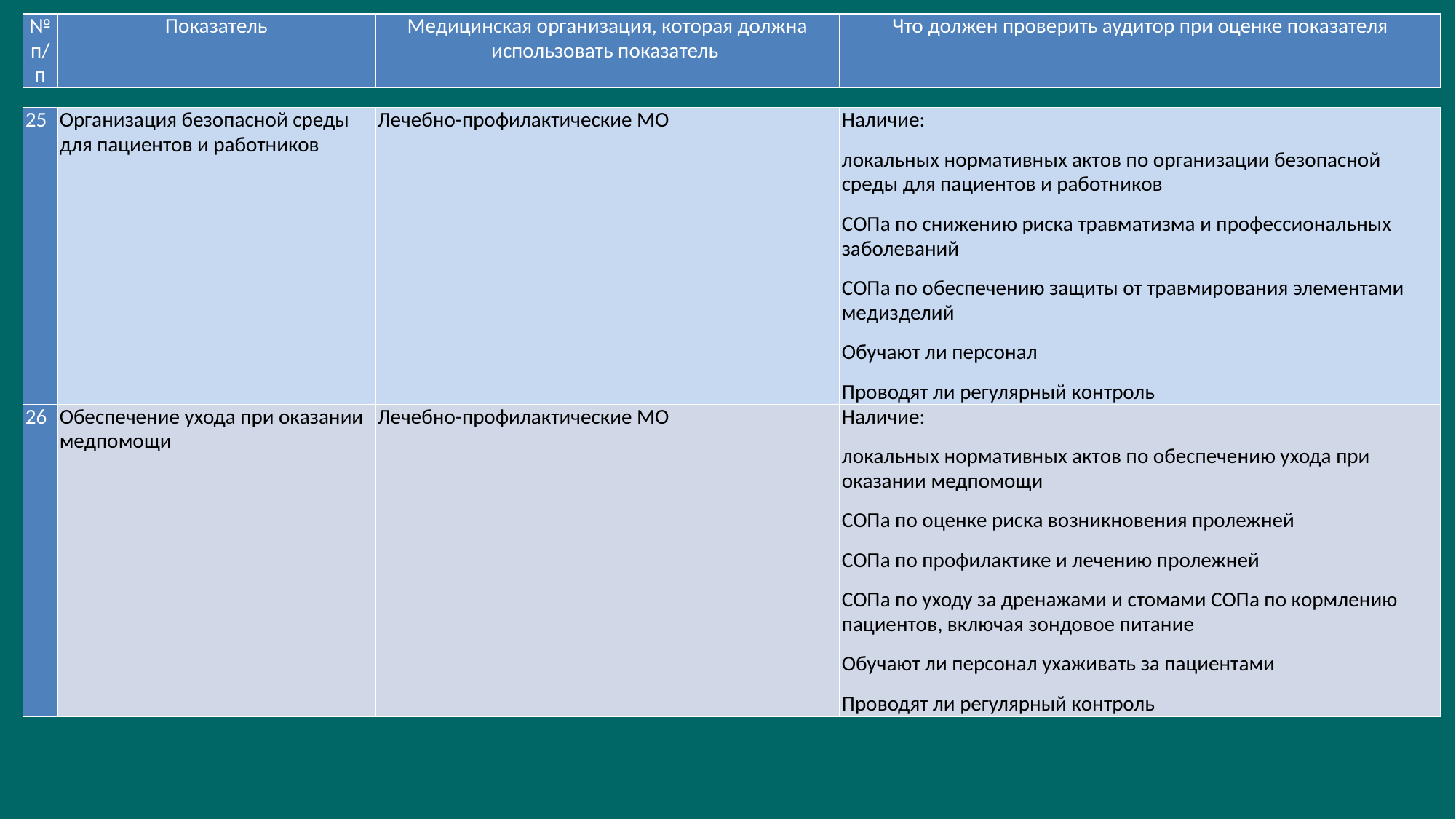

| № п/п | Показатель | Медицинская организация, которая должна использовать показатель | Что должен проверить аудитор при оценке показателя |
| --- | --- | --- | --- |
| 25 | Организация безопасной среды для пациентов и работников | Лечебно-профилактические МО | Наличие: локальных нормативных актов по организации безопасной среды для пациентов и работников СОПа по снижению риска травматизма и профессиональных заболеваний СОПа по обеспечению защиты от травмирования элементами медизделий Обучают ли персонал Проводят ли регулярный контроль |
| --- | --- | --- | --- |
| 26 | Обеспечение ухода при оказании медпомощи | Лечебно-профилактические МО | Наличие: локальных нормативных актов по обеспечению ухода при оказании медпомощи СОПа по оценке риска возникновения пролежней СОПа по профилактике и лечению пролежней СОПа по уходу за дренажами и стомами СОПа по кормлению пациентов, включая зондовое питание Обучают ли персонал ухаживать за пациентами Проводят ли регулярный контроль |